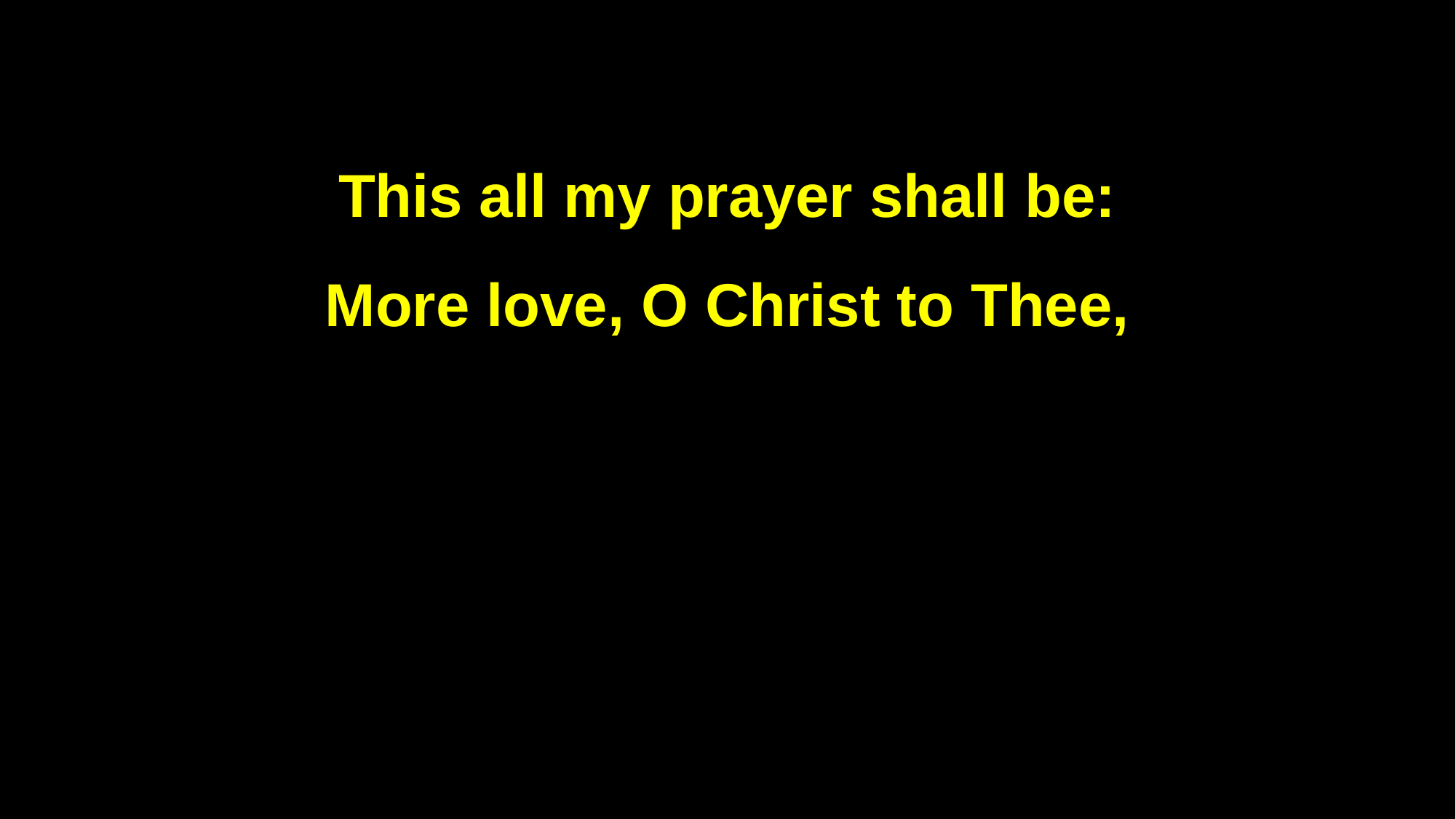

This all my prayer shall be:
More love, O Christ to Thee,